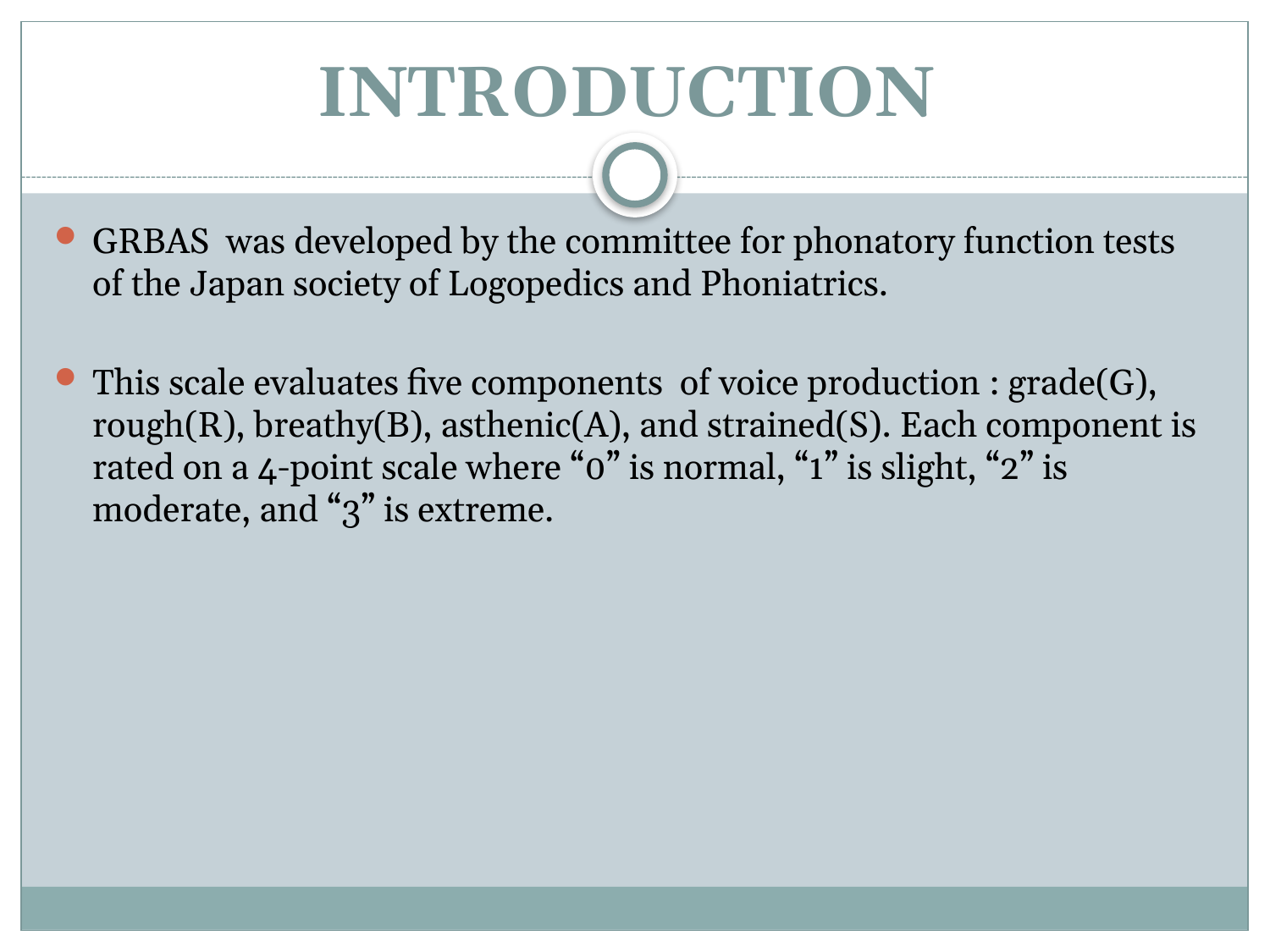

# INTRODUCTION
GRBAS  was developed by the committee for phonatory function tests of the Japan society of Logopedics and Phoniatrics.

This scale evaluates five components  of voice production : grade(G), rough(R), breathy(B), asthenic(A), and strained(S). Each component is rated on a 4-point scale where “0” is normal, “1” is slight, “2” is moderate, and “3” is extreme.